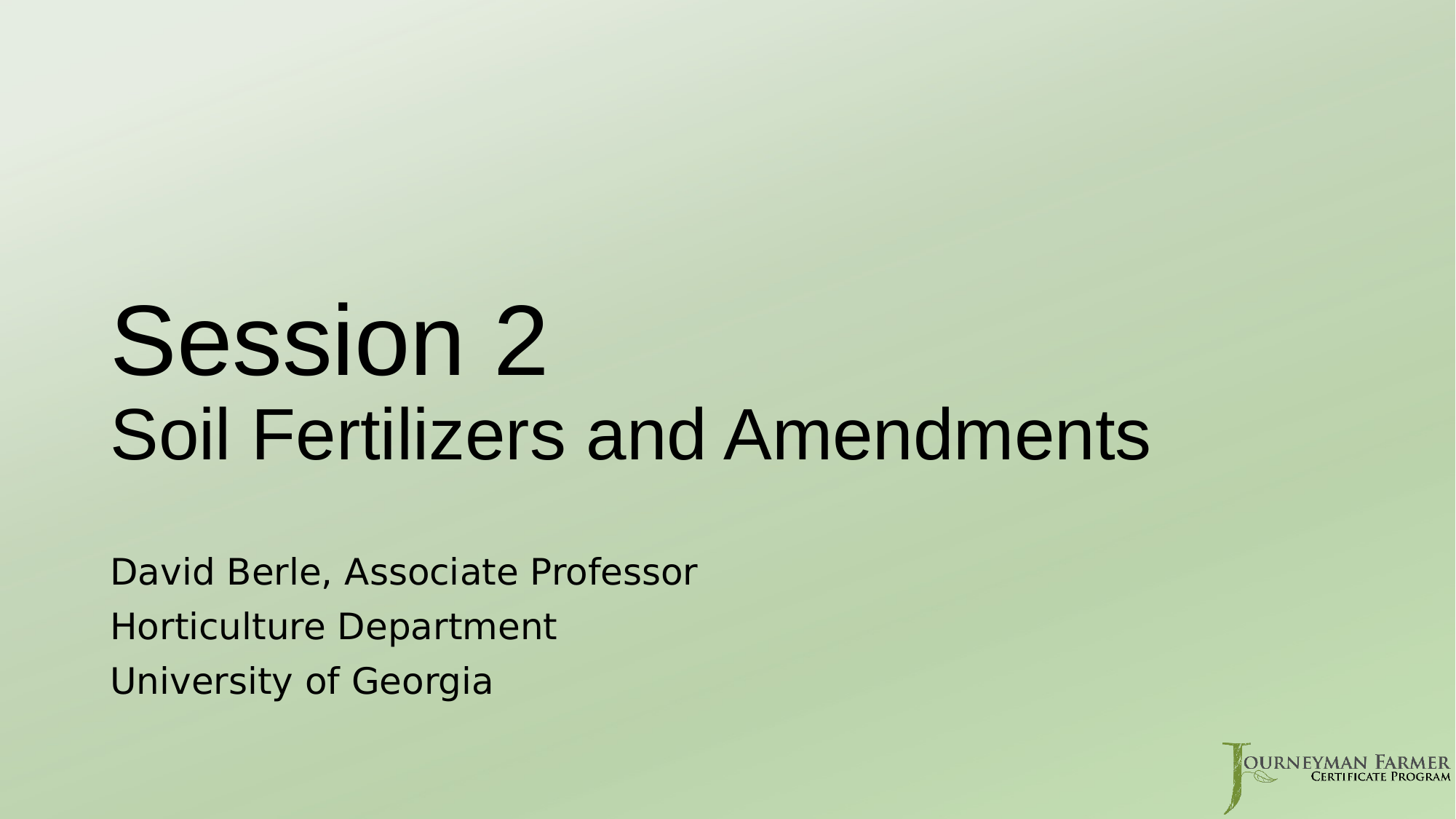

# Session 2 Soil Fertilizers and Amendments
David Berle, Associate Professor
Horticulture Department
University of Georgia